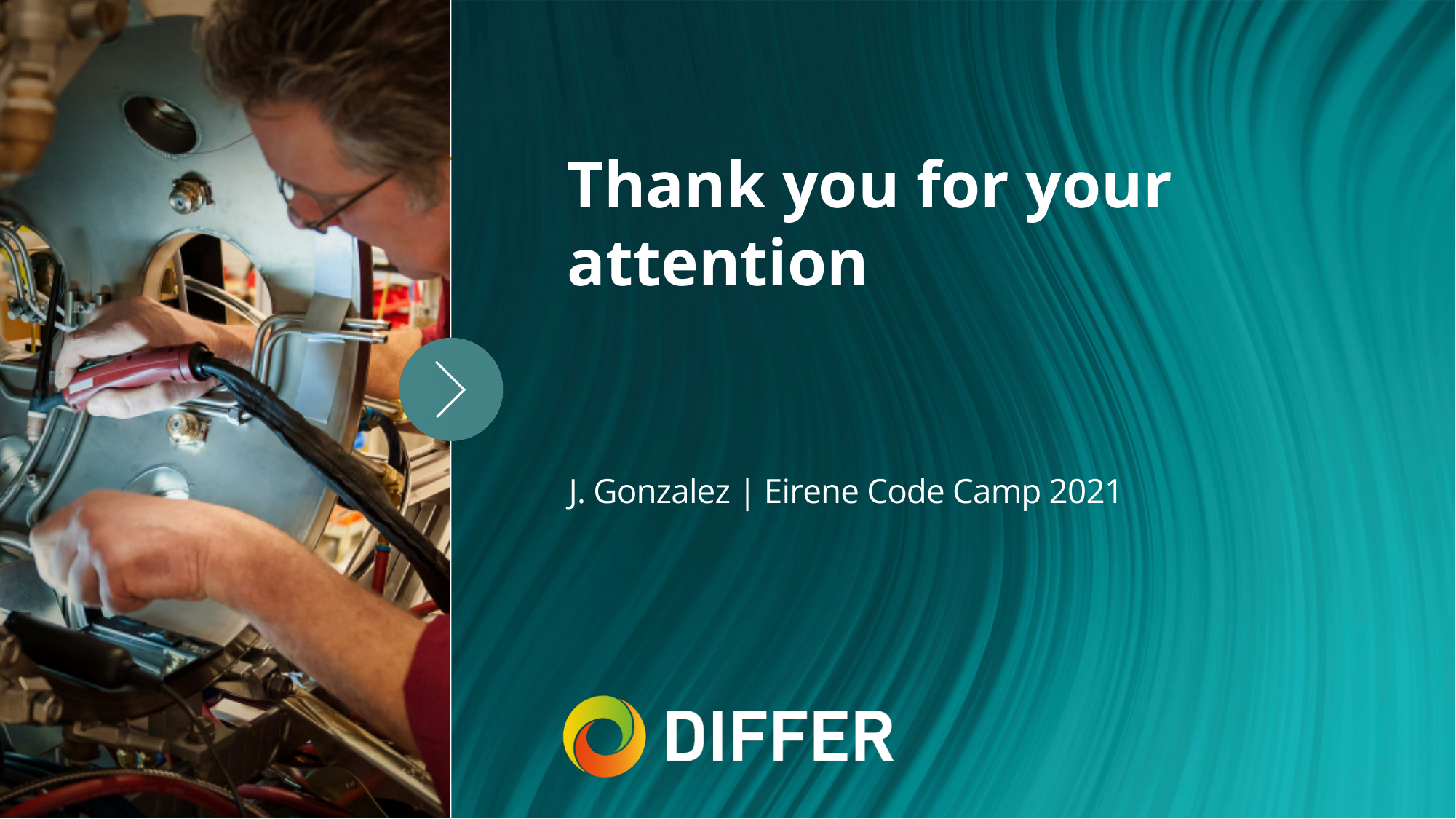

Thank you for your attention

J. Gonzalez | Eirene Code Camp 2021